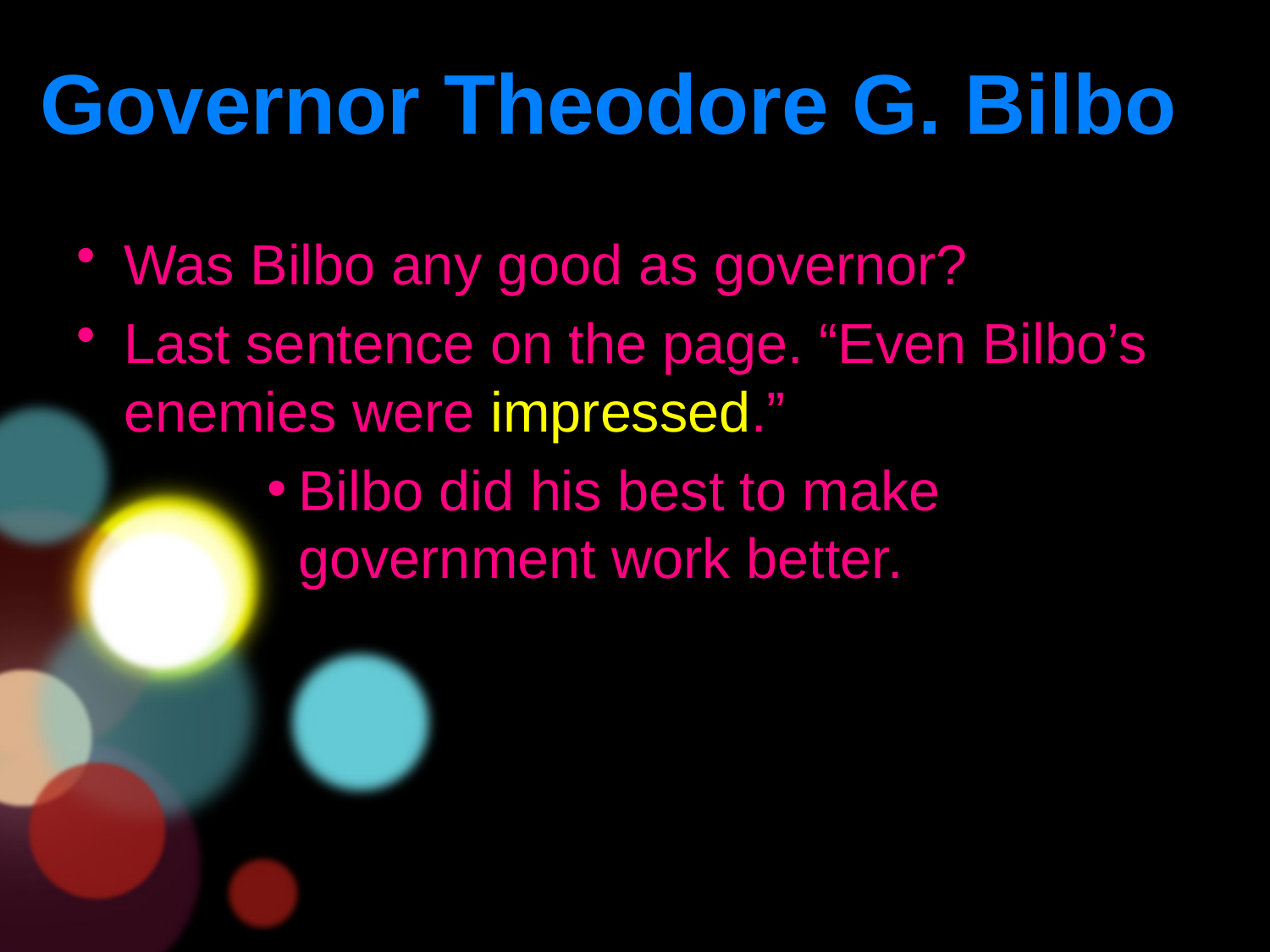

# Governor Theodore G. Bilbo
Was Bilbo any good as governor?
Last sentence on the page. “Even Bilbo’s enemies were impressed.”
Bilbo did his best to make government work better.